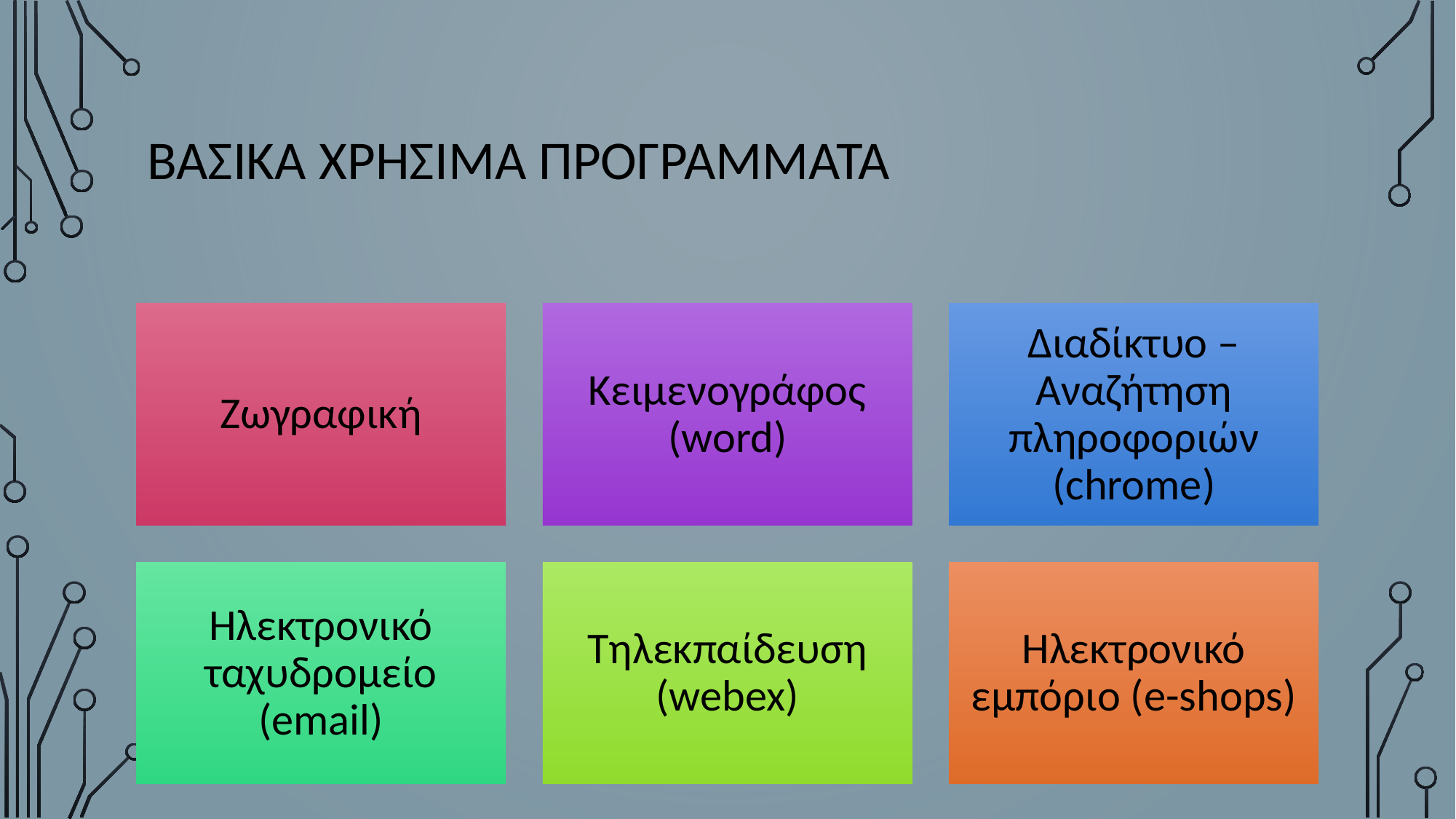

# Βασικα χρησιμα προγραμματα
Ζωγραφική
Κειμενογράφος (word)
Διαδίκτυο – Αναζήτηση πληροφοριών (chrome)
Ηλεκτρονικό ταχυδρομείο (email)
Τηλεκπαίδευση (webex)
Ηλεκτρονικό εμπόριο (e-shops)